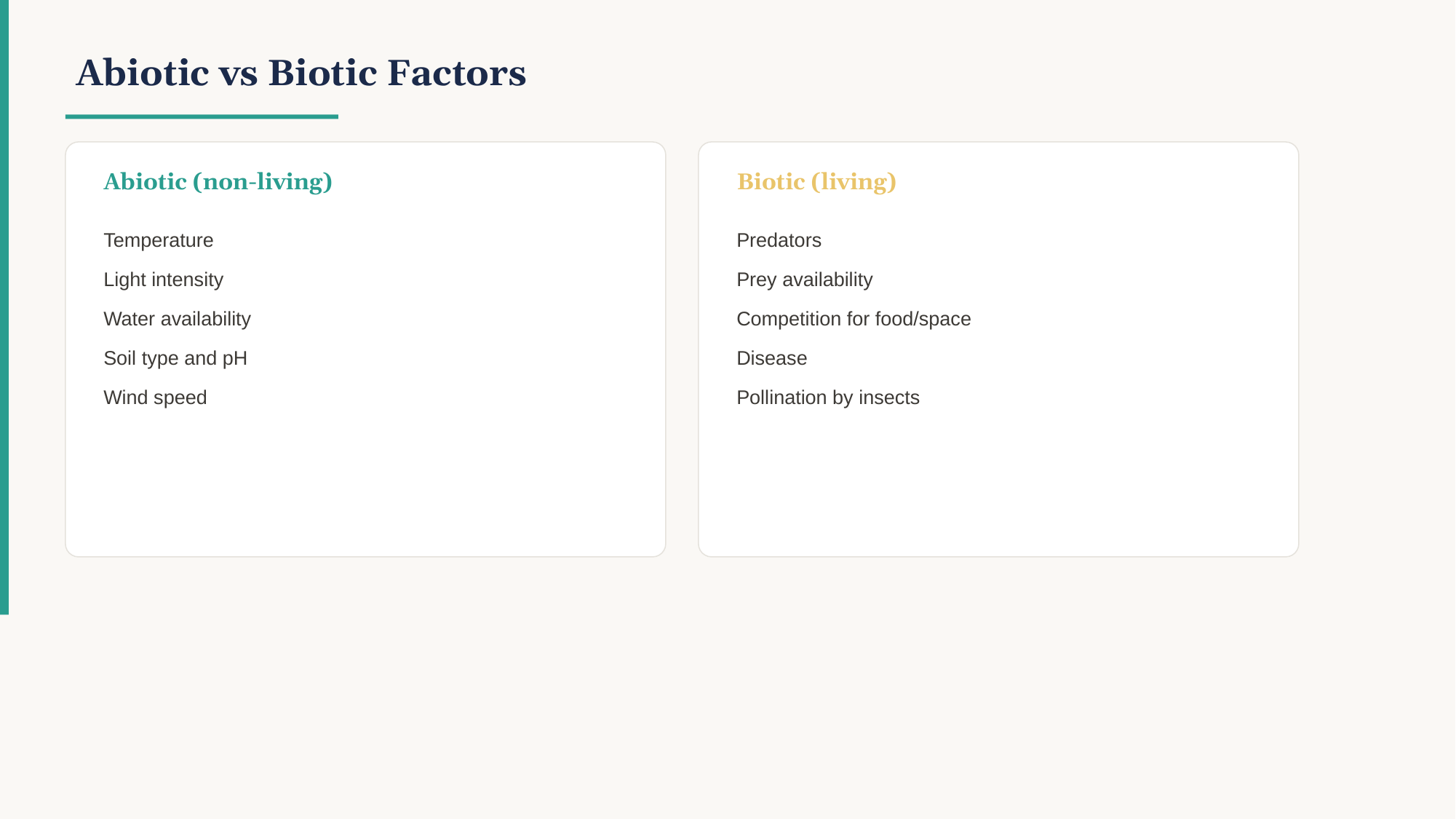

Abiotic vs Biotic Factors

Abiotic (non-living)
Biotic (living)
Temperature
Light intensity
Water availability
Soil type and pH
Wind speed
Predators
Prey availability
Competition for food/space
Disease
Pollination by insects